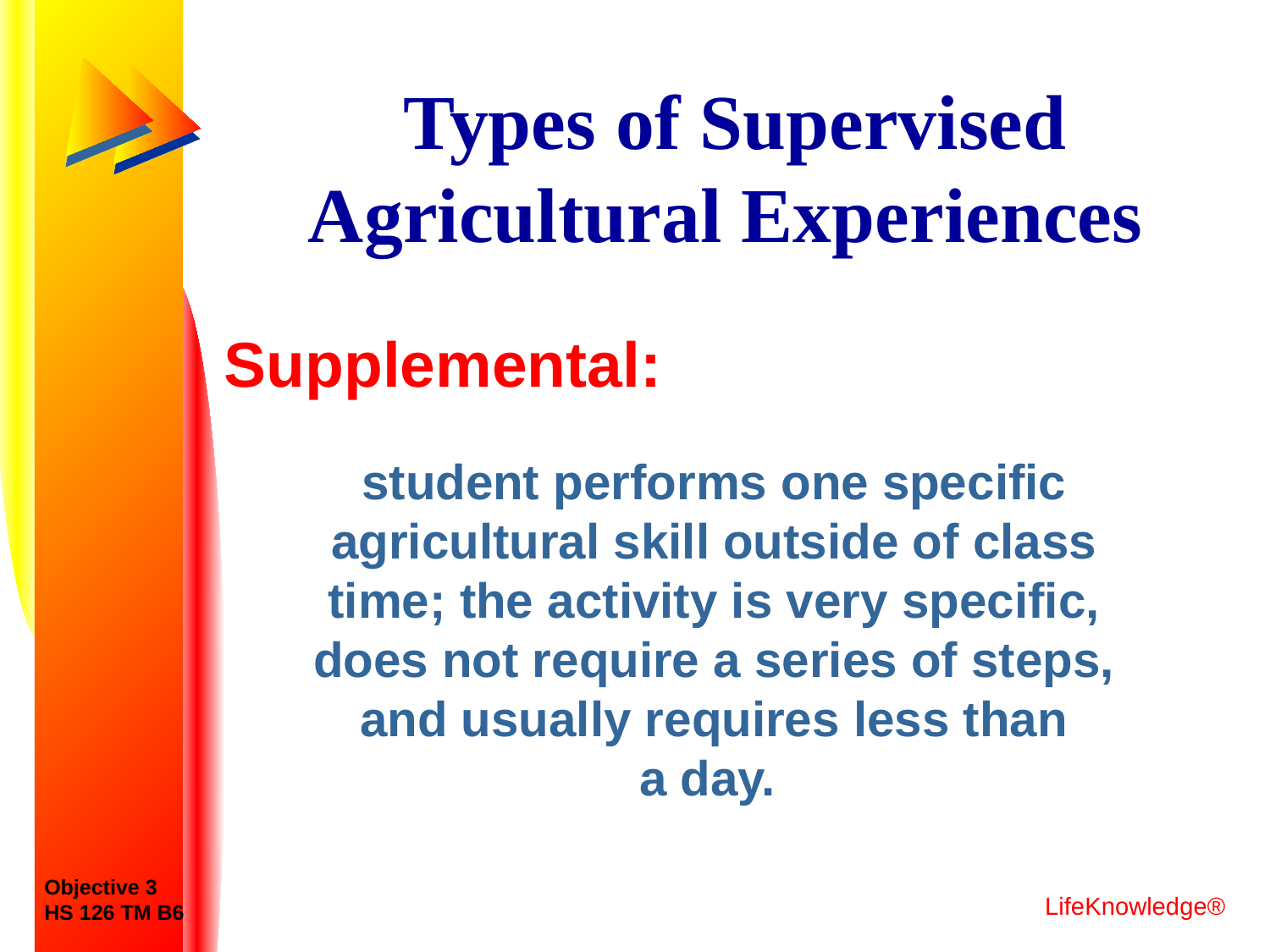

# Types of Supervised Agricultural Experiences
Supplemental:
	student performs one specific agricultural skill outside of class time; the activity is very specific, does not require a series of steps, and usually requires less than
a day.
Objective 3
HS 126 TM B6
LifeKnowledge®